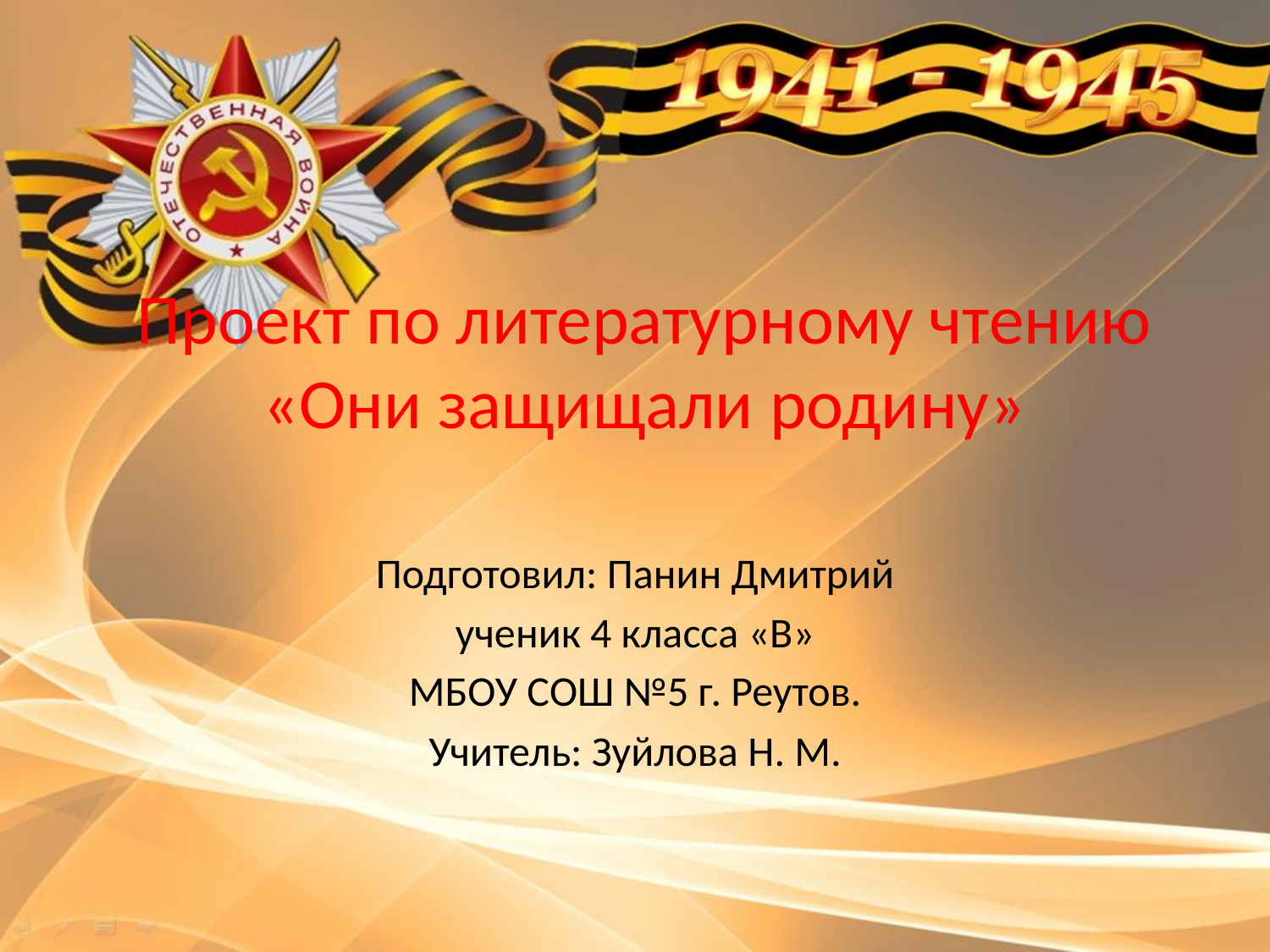

# Проект по литературному чтению «Они защищали родину»
Подготовил: Панин Дмитрий
ученик 4 класса «В»
МБОУ СОШ №5 г. Реутов.
Учитель: Зуйлова Н. М.